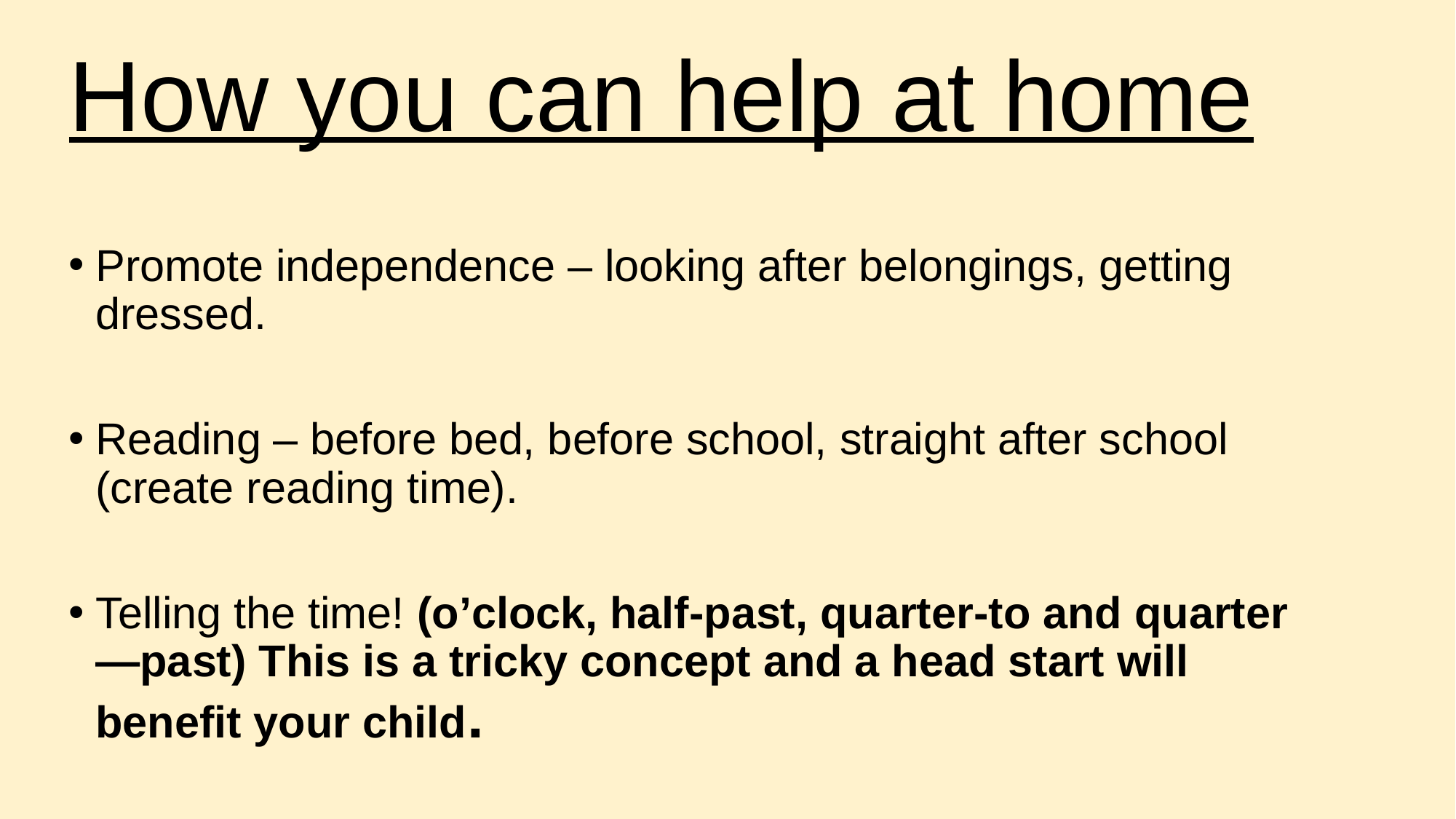

# How you can help at home
Promote independence – looking after belongings, getting dressed.

Reading – before bed, before school, straight after school (create reading time).

Telling the time! (o’clock, half-past, quarter-to and quarter—past) This is a tricky concept and a head start will benefit your child.